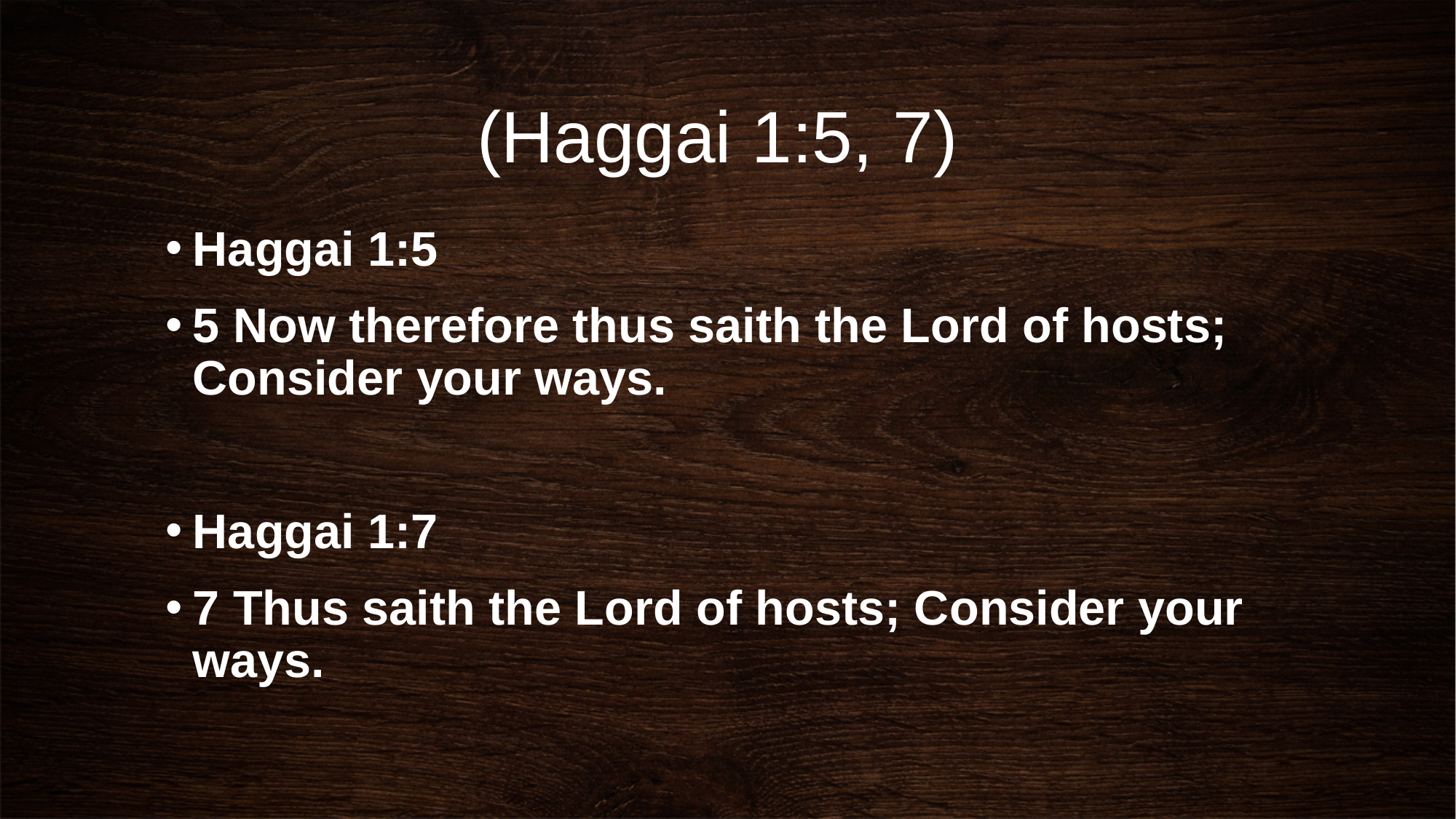

# (Haggai 1:5, 7)
Haggai 1:5
5 Now therefore thus saith the Lord of hosts; Consider your ways.

Haggai 1:7
7 Thus saith the Lord of hosts; Consider your ways.